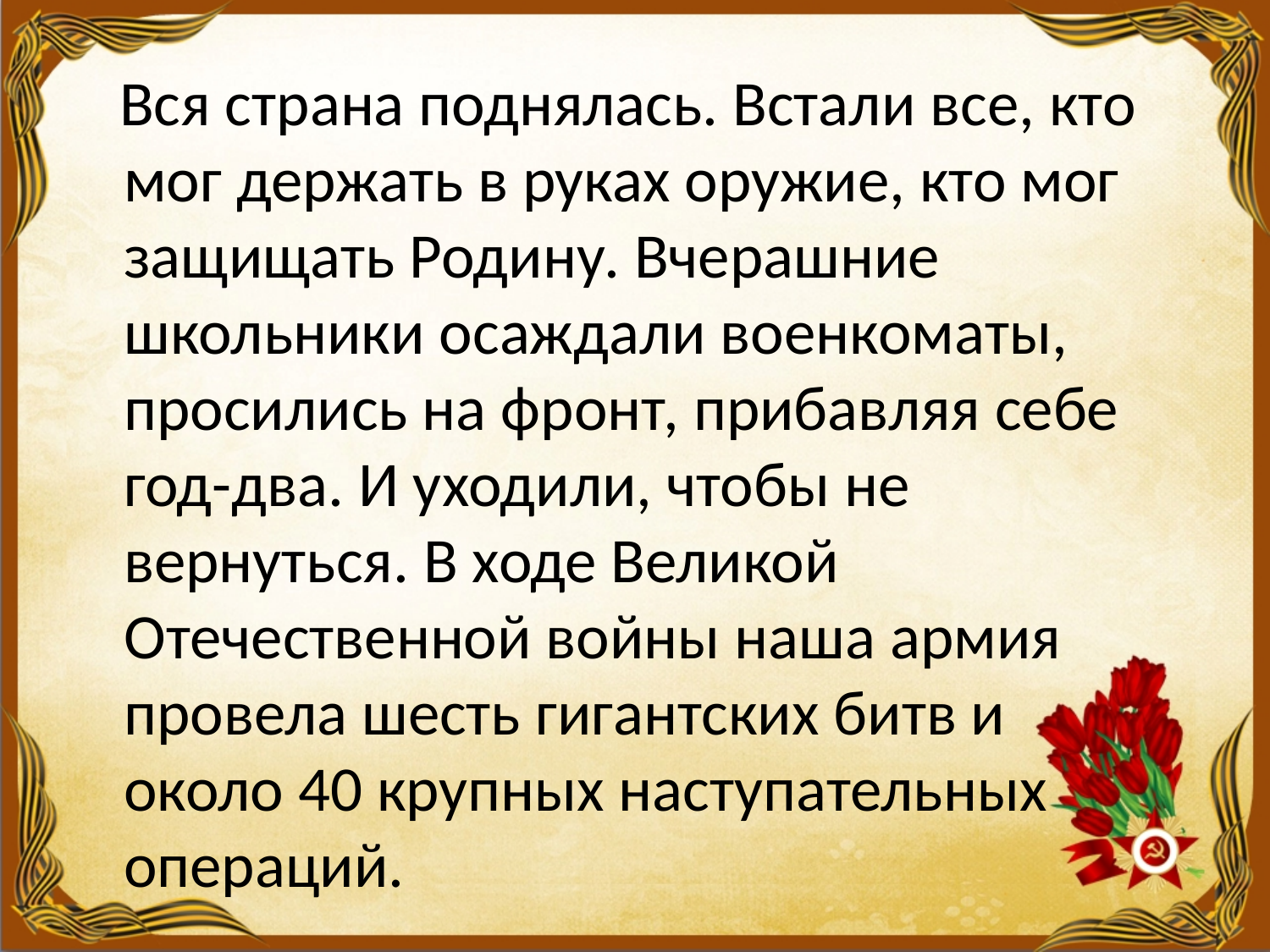

#
   Вся страна поднялась. Встали все, кто мог держать в руках оружие, кто мог защищать Родину. Вчерашние школьники осаждали военкоматы, просились на фронт, прибавляя себе год-два. И уходили, чтобы не вернуться. В ходе Великой Отечественной войны наша армия провела шесть гигантских битв и около 40 крупных наступательных операций.